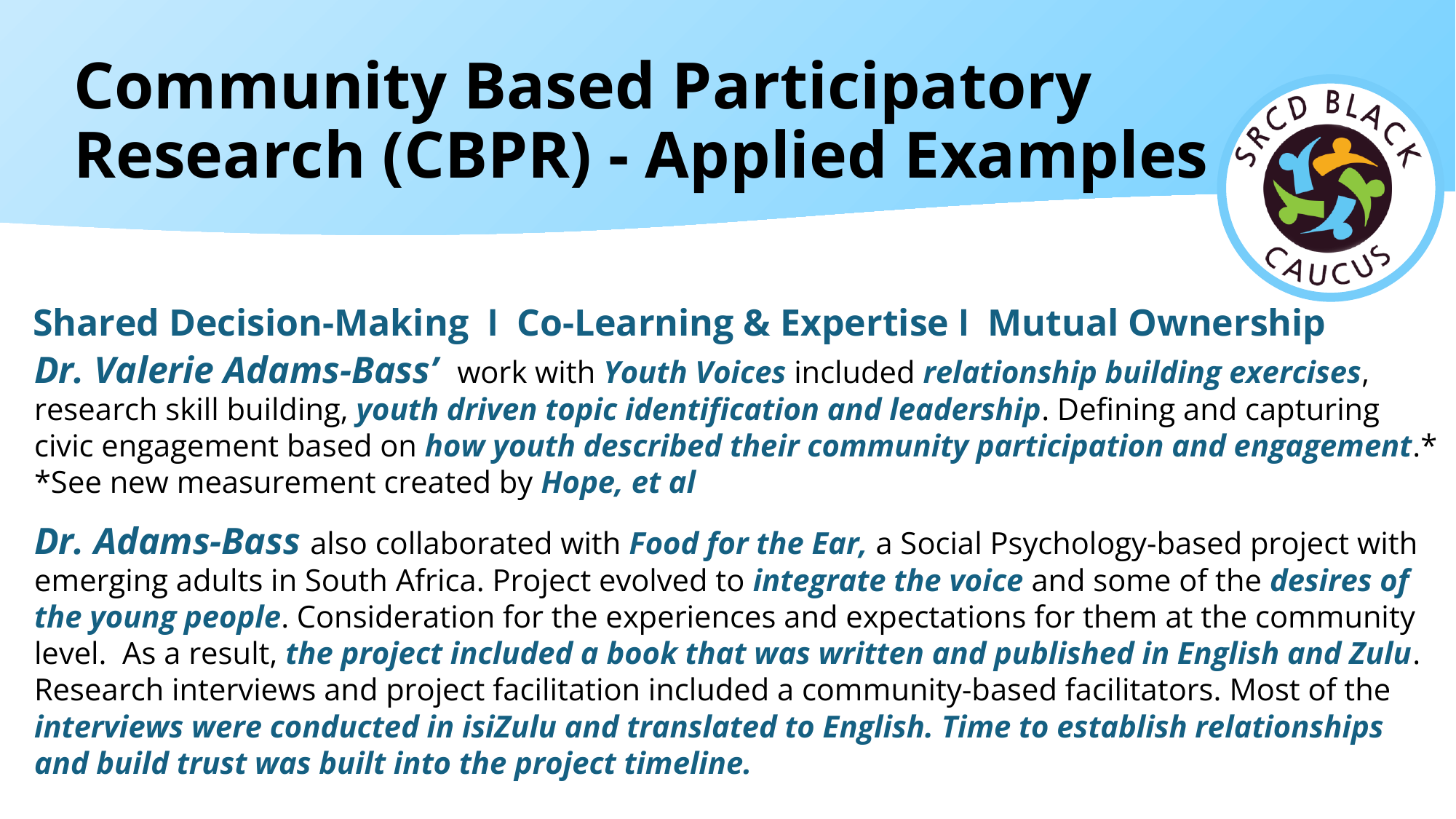

# Community Based Participatory Research (CBPR) - Applied Examples
Shared Decision-Making  l  Co-Learning & Expertise l  Mutual Ownership
Dr. Valerie Adams-Bass’  work with Youth Voices included relationship building exercises, research skill building, youth driven topic identification and leadership. Defining and capturing civic engagement based on how youth described their community participation and engagement.*
*See new measurement created by Hope, et al

Dr. Adams-Bass also collaborated with Food for the Ear, a Social Psychology-based project with emerging adults in South Africa. Project evolved to integrate the voice and some of the desires of the young people. Consideration for the experiences and expectations for them at the community level.  As a result, the project included a book that was written and published in English and Zulu. Research interviews and project facilitation included a community-based facilitators. Most of the interviews were conducted in isiZulu and translated to English. Time to establish relationships and build trust was built into the project timeline.